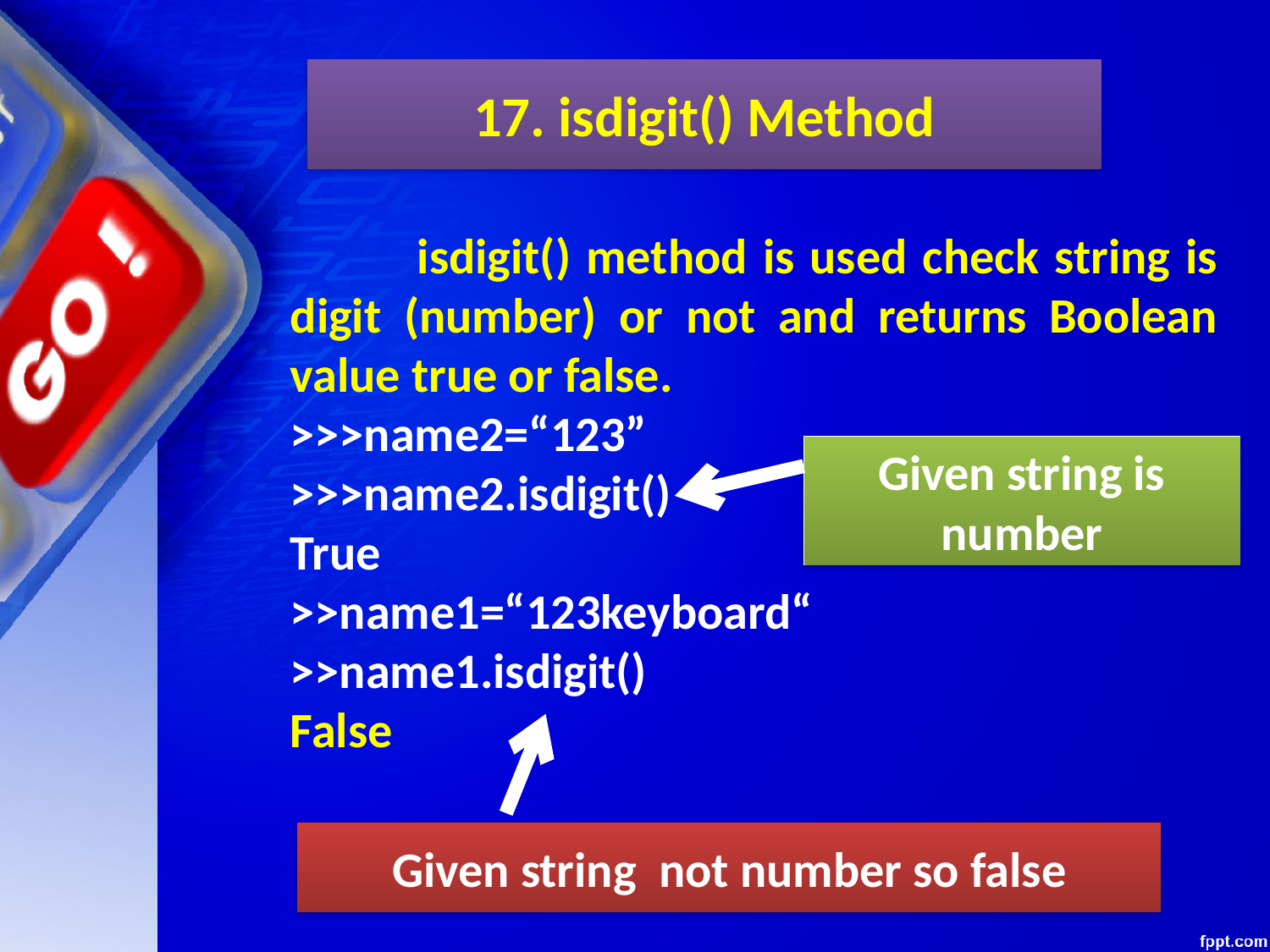

17. isdigit() Method
	isdigit() method is used check string is digit (number) or not and returns Boolean value true or false.
>>>name2=“123”
>>>name2.isdigit()
True
>>name1=“123keyboard“
>>name1.isdigit()
False

Given string is number
Given string  not number so false